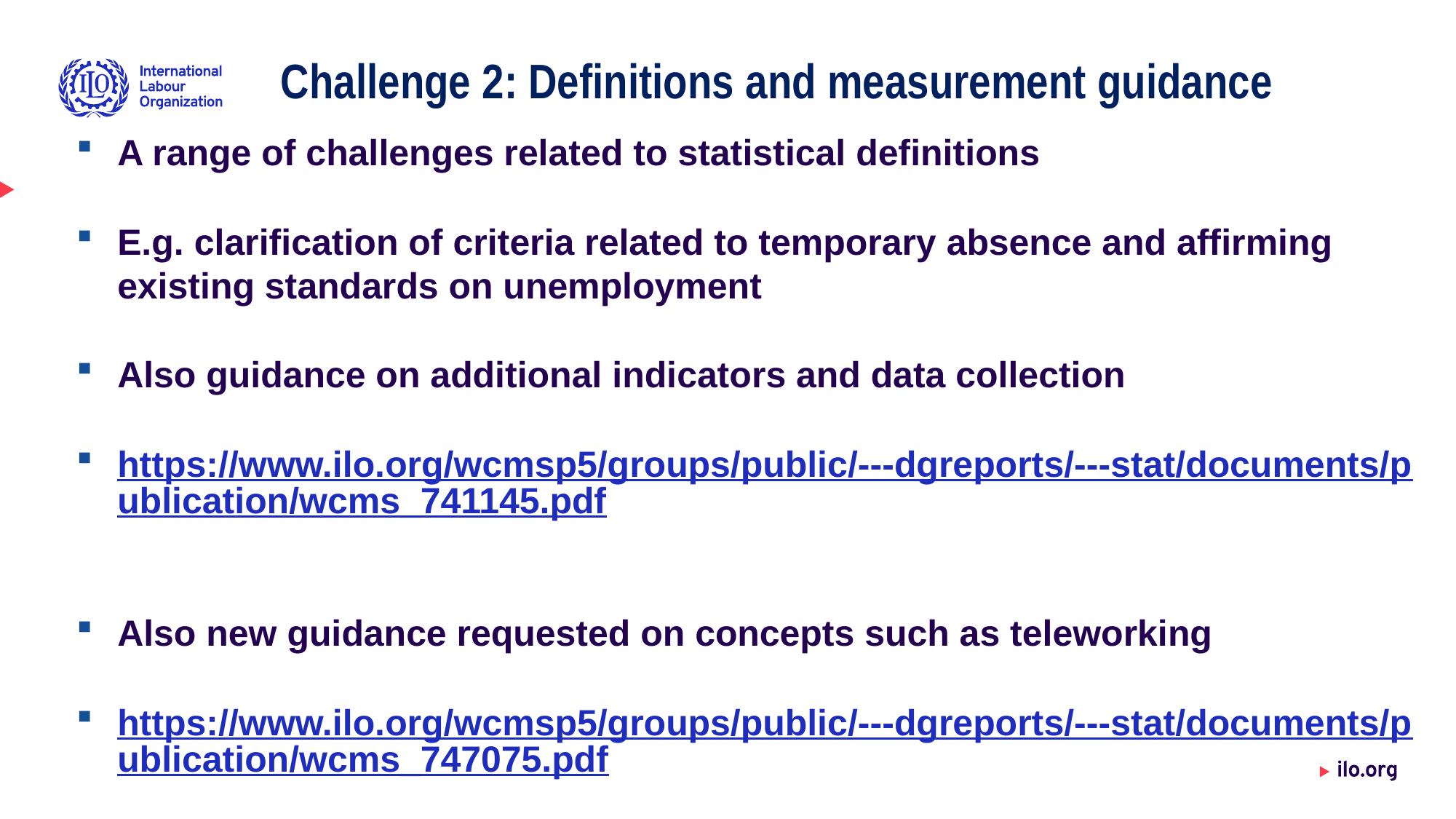

# Challenge 2: Definitions and measurement guidance
A range of challenges related to statistical definitions
E.g. clarification of criteria related to temporary absence and affirming existing standards on unemployment
Also guidance on additional indicators and data collection
https://www.ilo.org/wcmsp5/groups/public/---dgreports/---stat/documents/publication/wcms_741145.pdf
Also new guidance requested on concepts such as teleworking
https://www.ilo.org/wcmsp5/groups/public/---dgreports/---stat/documents/publication/wcms_747075.pdf